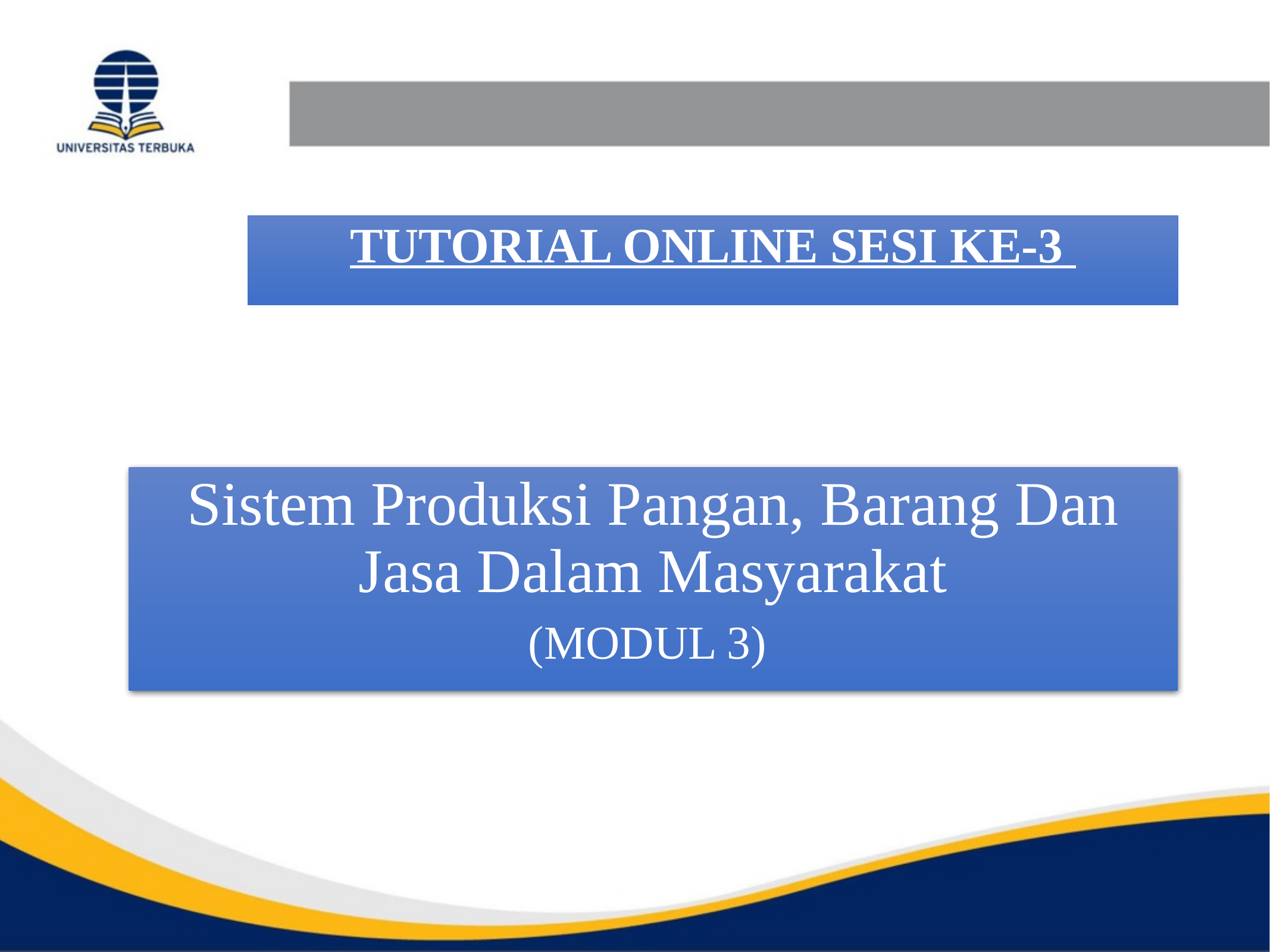

# TUTORIAL ONLINE SESI KE-3
Sistem Produksi Pangan, Barang Dan Jasa Dalam Masyarakat
(MODUL 3)